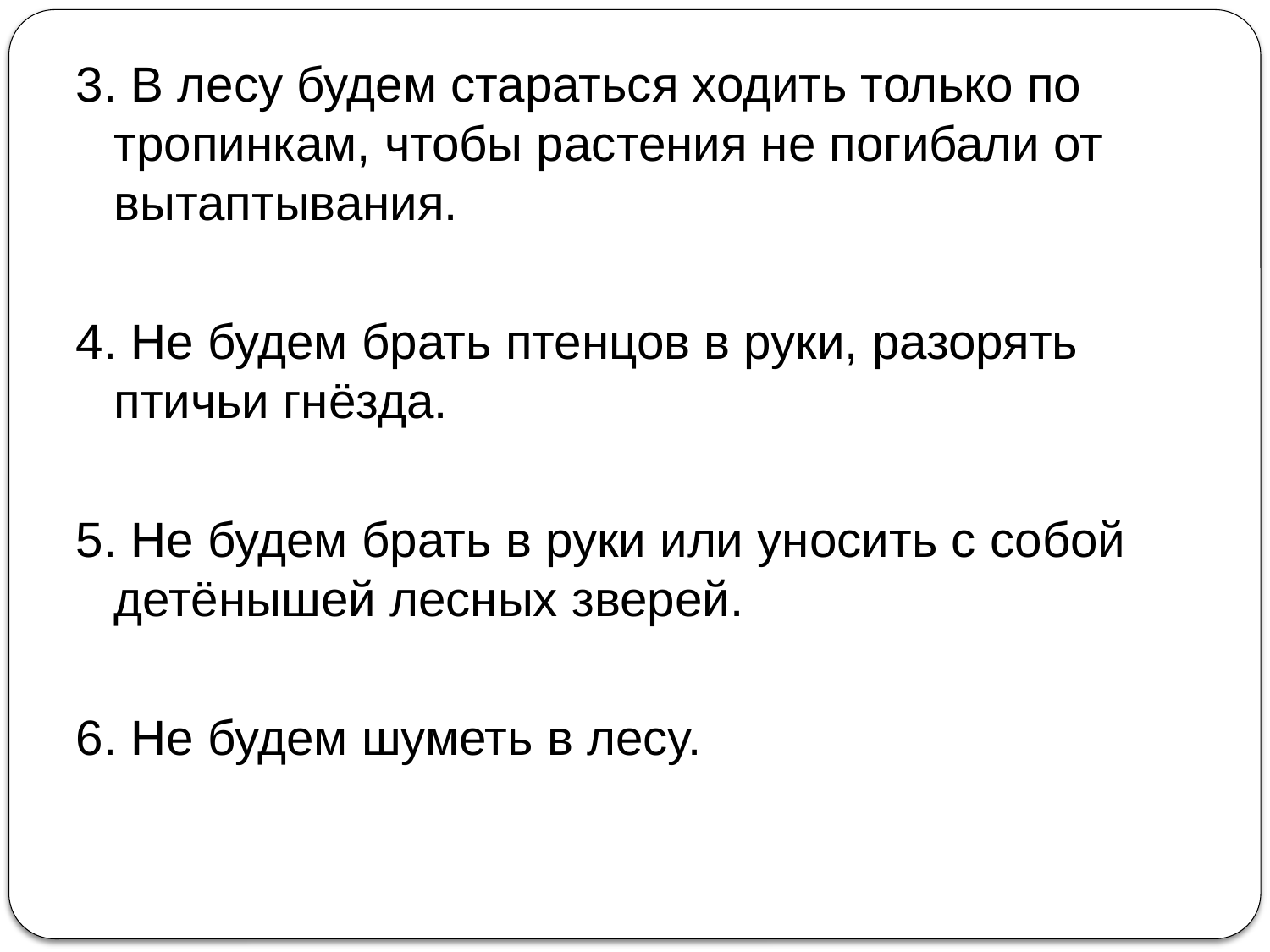

#
3. В лесу будем стараться ходить только по тропинкам, чтобы растения не погибали от вытаптывания.

4. Не будем брать птенцов в руки, разорять птичьи гнёзда.

5. Не будем брать в руки или уносить с собой детёнышей лесных зверей.

6. Не будем шуметь в лесу.